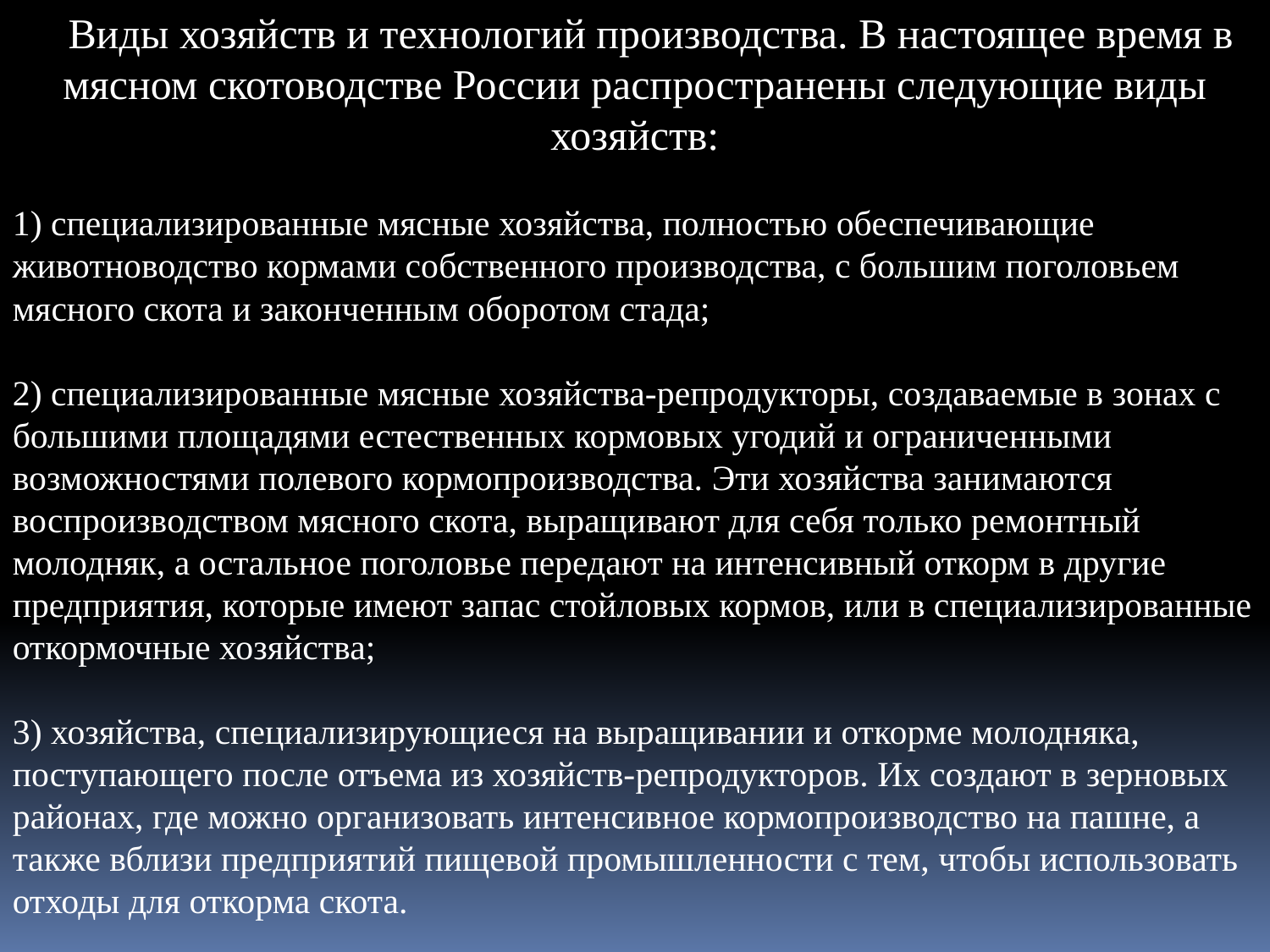

Виды хозяйств и технологий производства. В настоящее время в мясном скотоводстве России распространены следующие виды хозяйств:

1) специализированные мясные хозяйства, полностью обеспечивающие животноводство кормами собственного производства, с большим поголовьем мясного скота и законченным оборотом стада;

2) специализированные мясные хозяйства-репродукторы, создаваемые в зонах с большими площадями естественных кормовых угодий и ограниченными возможностями полевого кормопроизводства. Эти хозяйства занимаются воспроизводством мясного скота, выращивают для себя только ремонтный молодняк, а остальное поголовье передают на интенсивный откорм в другие предприятия, которые имеют запас стойловых кормов, или в специализированные откормочные хозяйства;

3) хозяйства, специализирующиеся на выращивании и откорме молодняка, поступающего после отъема из хозяйств-репродукторов. Их создают в зерновых районах, где можно организовать интенсивное кормопроизводство на пашне, а также вблизи предприятий пищевой промышленности с тем, чтобы использовать отходы для откорма скота.